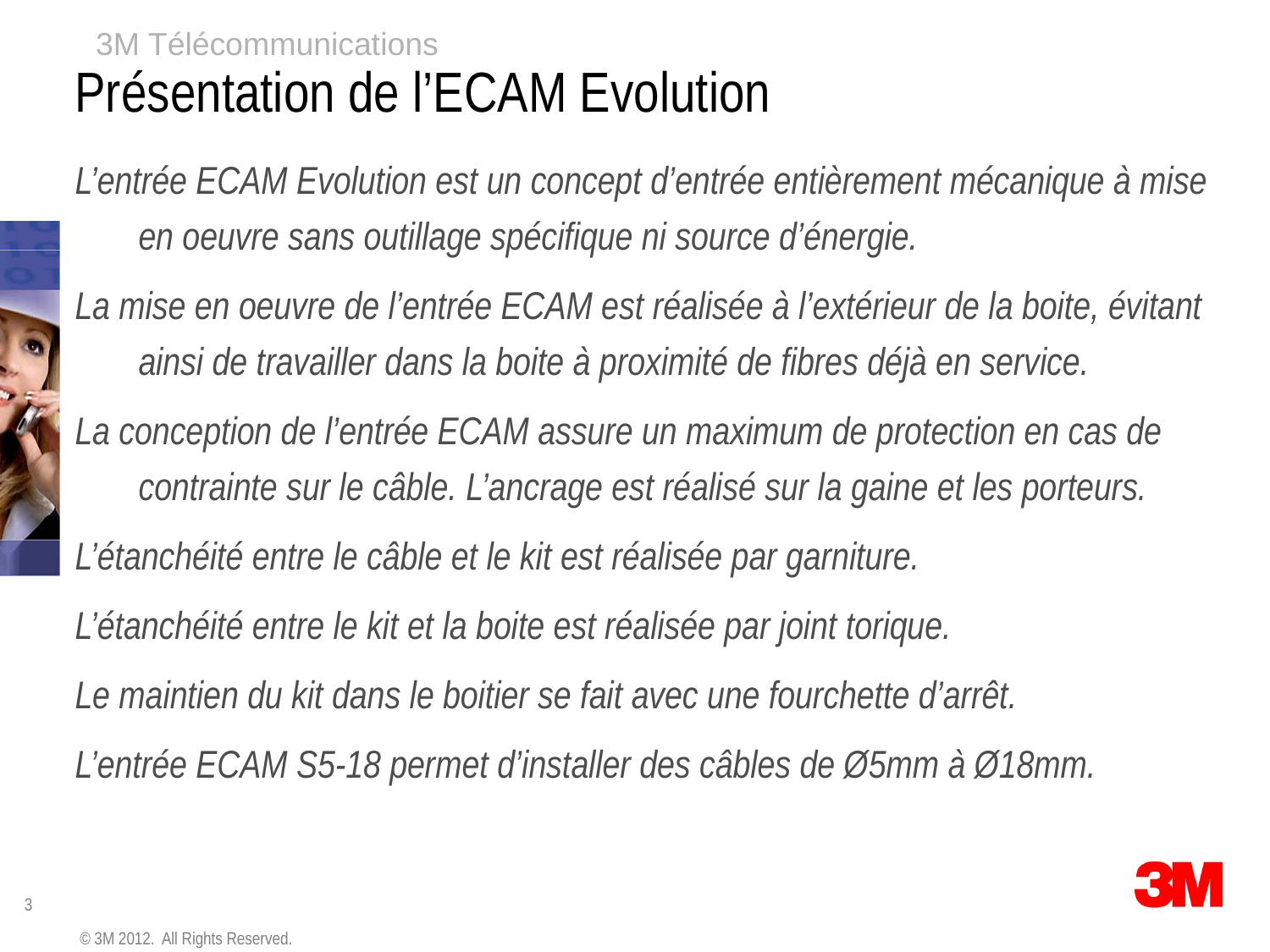

# Présentation de l’ECAM Evolution
L’entrée ECAM Evolution est un concept d’entrée entièrement mécanique à mise en oeuvre sans outillage spécifique ni source d’énergie.
La mise en oeuvre de l’entrée ECAM est réalisée à l’extérieur de la boite, évitant ainsi de travailler dans la boite à proximité de fibres déjà en service.
La conception de l’entrée ECAM assure un maximum de protection en cas de contrainte sur le câble. L’ancrage est réalisé sur la gaine et les porteurs.
L’étanchéité entre le câble et le kit est réalisée par garniture.
L’étanchéité entre le kit et la boite est réalisée par joint torique.
Le maintien du kit dans le boitier se fait avec une fourchette d’arrêt.
L’entrée ECAM S5-18 permet d’installer des câbles de Ø5mm à Ø18mm.
© 3M 2012.  All Rights Reserved.